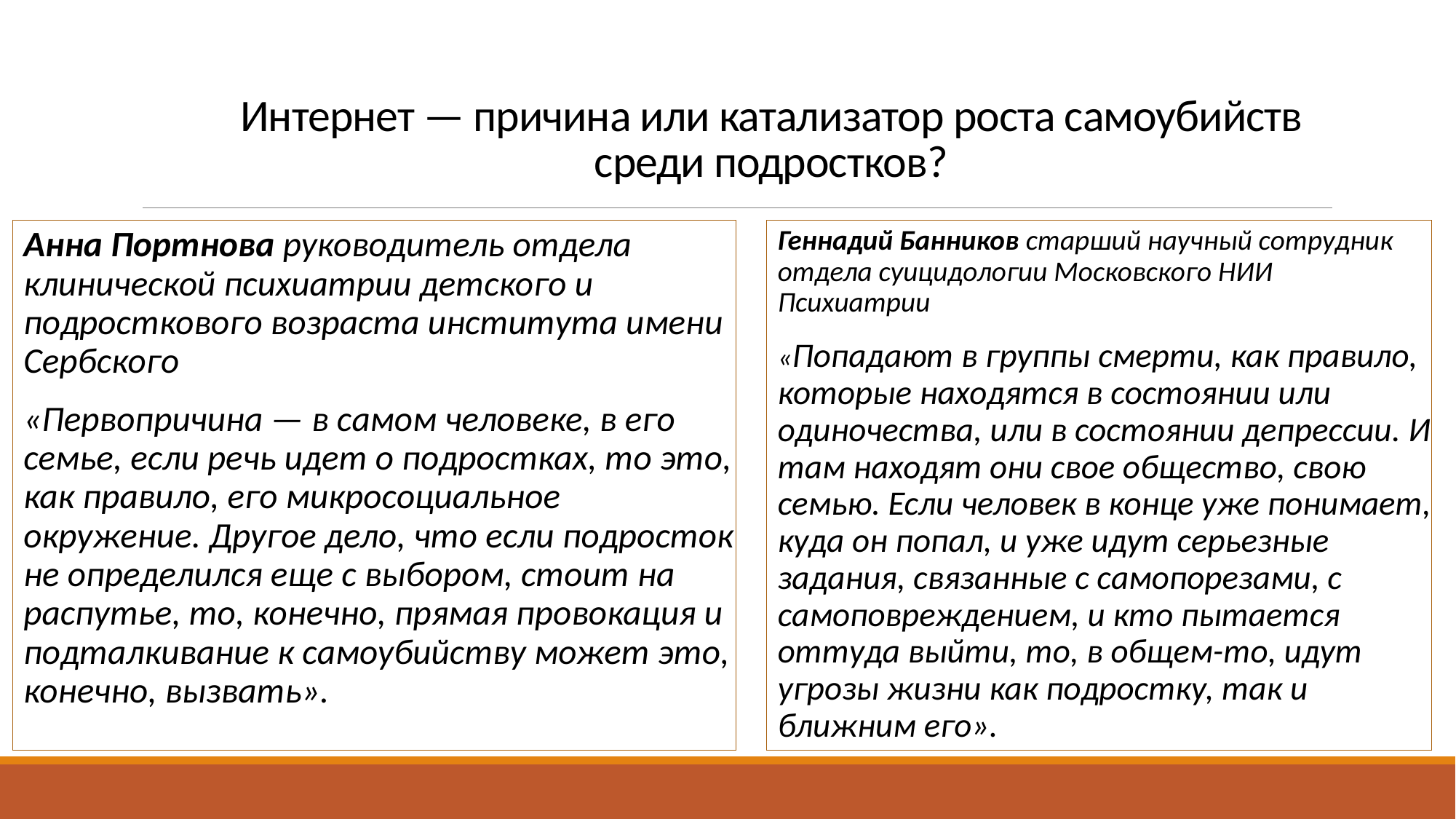

# Интернет — причина или катализатор роста самоубийств среди подростков?
Анна Портнова руководитель отдела клинической психиатрии детского и подросткового возраста института имени Сербского
«Первопричина — в самом человеке, в его семье, если речь идет о подростках, то это, как правило, его микросоциальное окружение. Другое дело, что если подросток не определился еще с выбором, стоит на распутье, то, конечно, прямая провокация и подталкивание к самоубийству может это, конечно, вызвать».

Геннадий Банников старший научный сотрудник отдела суицидологии Московского НИИ Психиатрии
«Попадают в группы смерти, как правило, которые находятся в состоянии или одиночества, или в состоянии депрессии. И там находят они свое общество, свою семью. Если человек в конце уже понимает, куда он попал, и уже идут серьезные задания, связанные с самопорезами, с самоповреждением, и кто пытается оттуда выйти, то, в общем-то, идут угрозы жизни как подростку, так и ближним его».